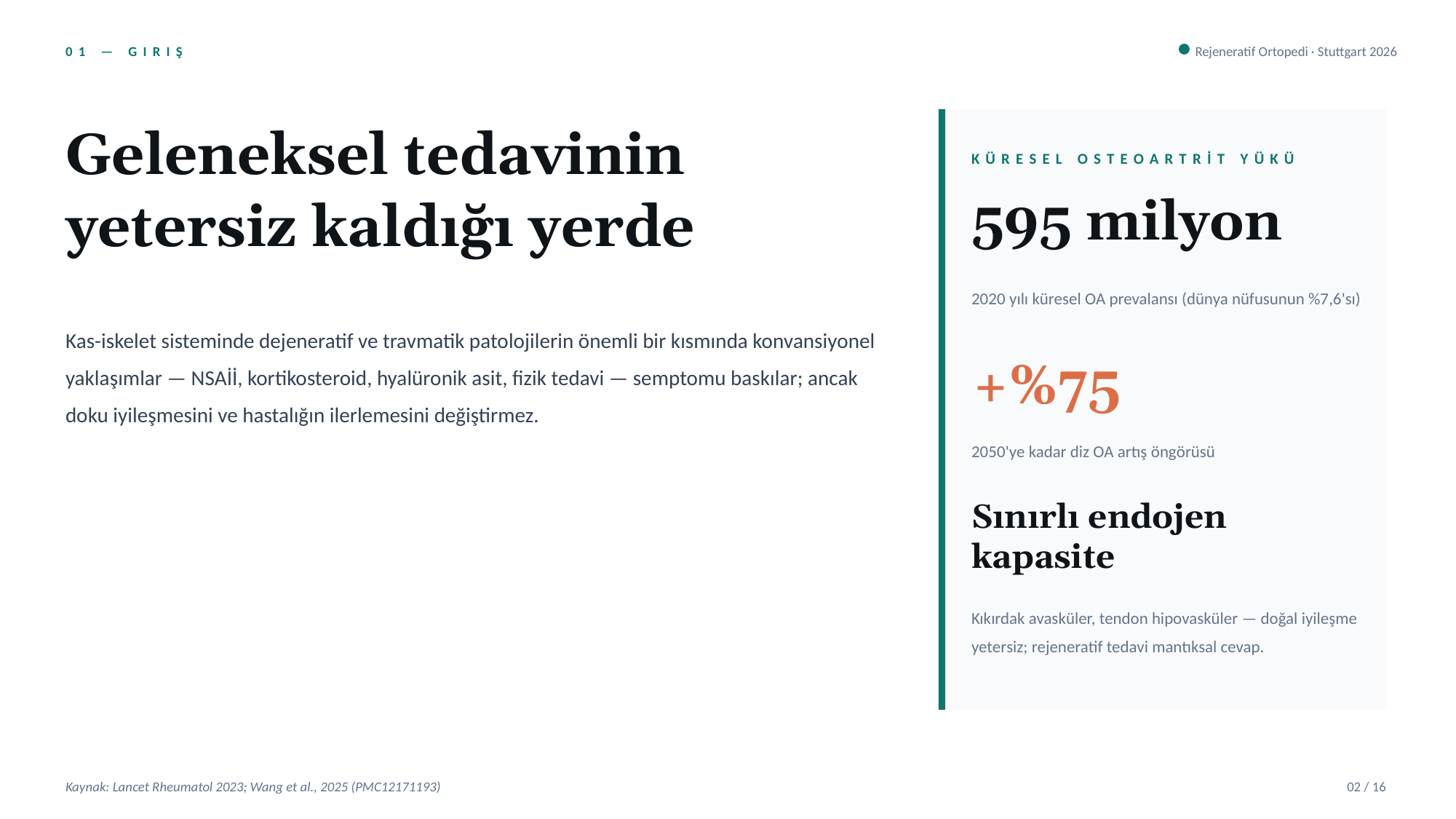

01 — GIRIŞ
Rejeneratif Ortopedi · Stuttgart 2026

Geleneksel tedavinin
yetersiz kaldığı yerde

KÜRESEL OSTEOARTRİT YÜKÜ
595 milyon
2020 yılı küresel OA prevalansı (dünya nüfusunun %7,6'sı)
Kas-iskelet sisteminde dejeneratif ve travmatik patolojilerin önemli bir kısmında konvansiyonel yaklaşımlar — NSAİİ, kortikosteroid, hyalüronik asit, fizik tedavi — semptomu baskılar; ancak doku iyileşmesini ve hastalığın ilerlemesini değiştirmez.
+%75
2050'ye kadar diz OA artış öngörüsü
Sınırlı endojen kapasite
Kıkırdak avasküler, tendon hipovasküler — doğal iyileşme yetersiz; rejeneratif tedavi mantıksal cevap.
Kaynak: Lancet Rheumatol 2023; Wang et al., 2025 (PMC12171193)
02 / 16